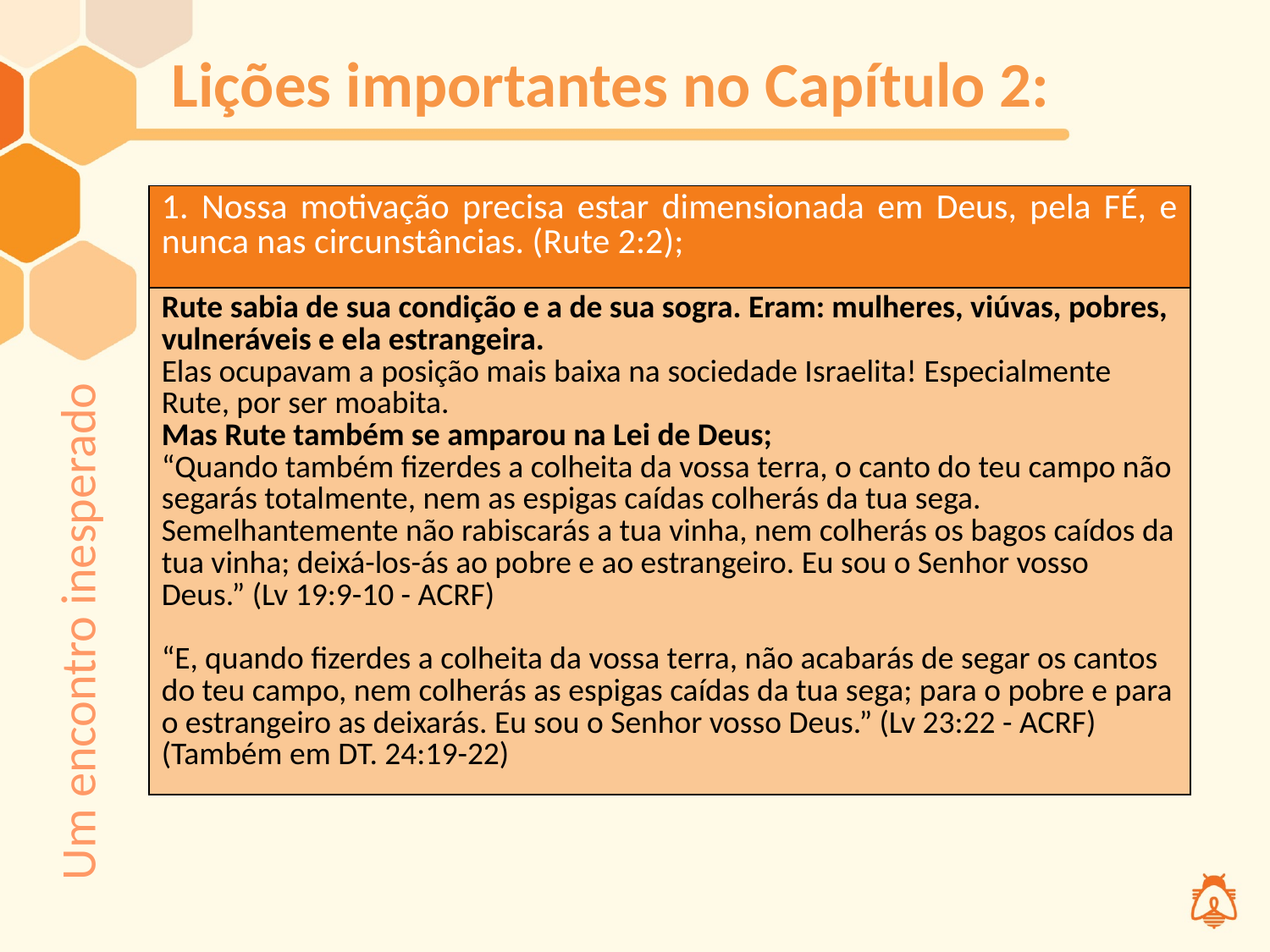

# Lições importantes no Capítulo 2:
| 1. Nossa motivação precisa estar dimensionada em Deus, pela FÉ, e nunca nas circunstâncias. (Rute 2:2); |
| --- |
| Rute sabia de sua condição e a de sua sogra. Eram: mulheres, viúvas, pobres, vulneráveis e ela estrangeira. Elas ocupavam a posição mais baixa na sociedade Israelita! Especialmente Rute, por ser moabita. Mas Rute também se amparou na Lei de Deus; “Quando também fizerdes a colheita da vossa terra, o canto do teu campo não segarás totalmente, nem as espigas caídas colherás da tua sega. Semelhantemente não rabiscarás a tua vinha, nem colherás os bagos caídos da tua vinha; deixá-los-ás ao pobre e ao estrangeiro. Eu sou o Senhor vosso Deus.” (Lv 19:9-10 - ACRF) “E, quando fizerdes a colheita da vossa terra, não acabarás de segar os cantos do teu campo, nem colherás as espigas caídas da tua sega; para o pobre e para o estrangeiro as deixarás. Eu sou o Senhor vosso Deus.” (Lv 23:22 - ACRF) (Também em DT. 24:19-22) |
Um encontro inesperado